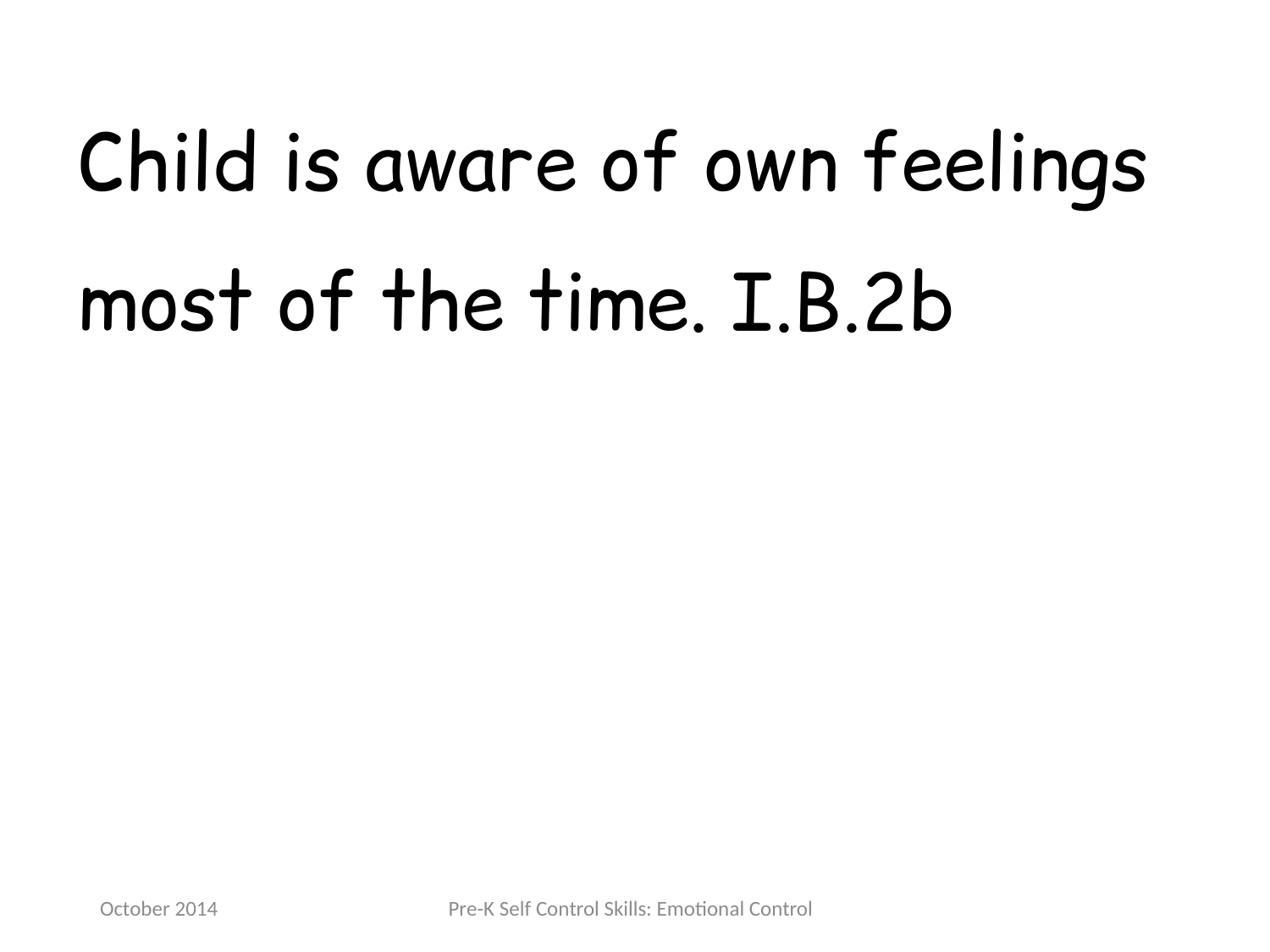

Child is aware of own feelings most of the time. I.B.2b

October 2014
Pre-K Self Control Skills: Emotional Control